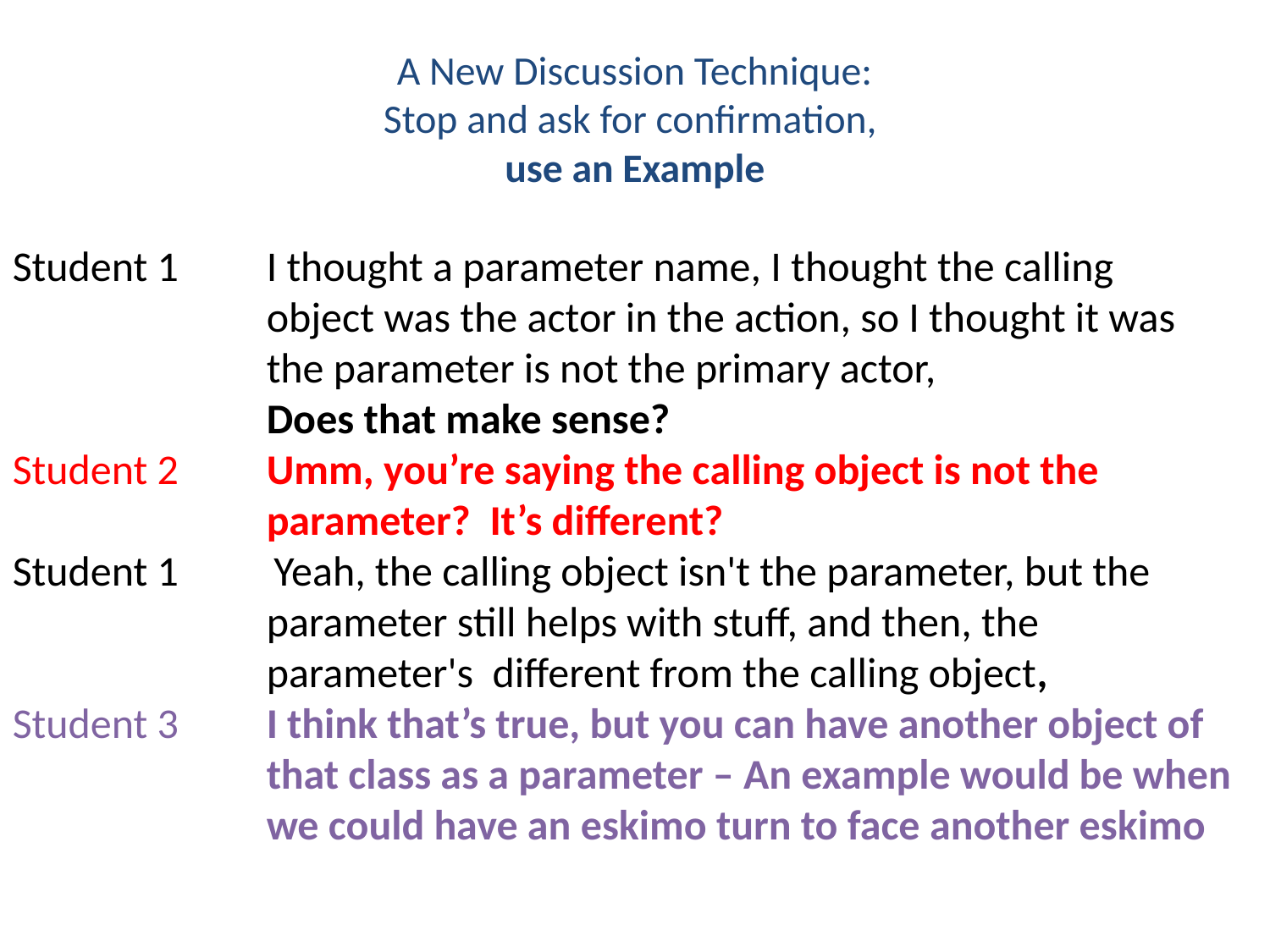

# A New Discussion Technique: Stop and ask for confirmation, use an Example
Student 1	I thought a parameter name, I thought the calling
		object was the actor in the action, so I thought it was
		the parameter is not the primary actor,
		Does that make sense?
Student 2	Umm, you’re saying the calling object is not the
		parameter?  It’s different?
Student 1          Yeah, the calling object isn't the parameter, but the
		parameter still helps with stuff, and then, the
		parameter's  different from the calling object,
Student 3	I think that’s true, but you can have another object of
		that class as a parameter – An example would be when
		we could have an eskimo turn to face another eskimo